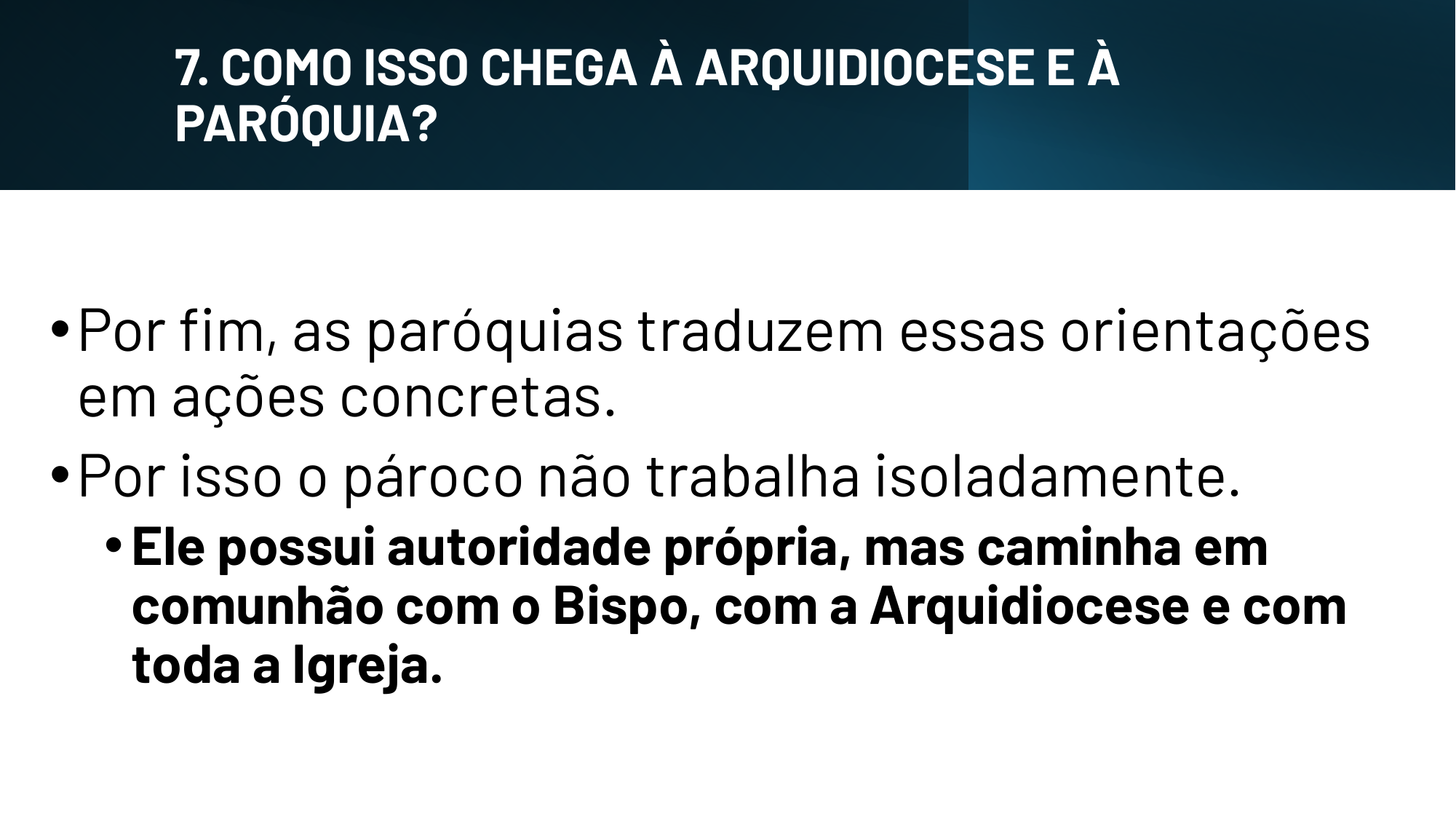

# 7. COMO ISSO CHEGA À ARQUIDIOCESE E À PARÓQUIA?
Por fim, as paróquias traduzem essas orientações em ações concretas.
Por isso o pároco não trabalha isoladamente.
Ele possui autoridade própria, mas caminha em comunhão com o Bispo, com a Arquidiocese e com toda a Igreja.